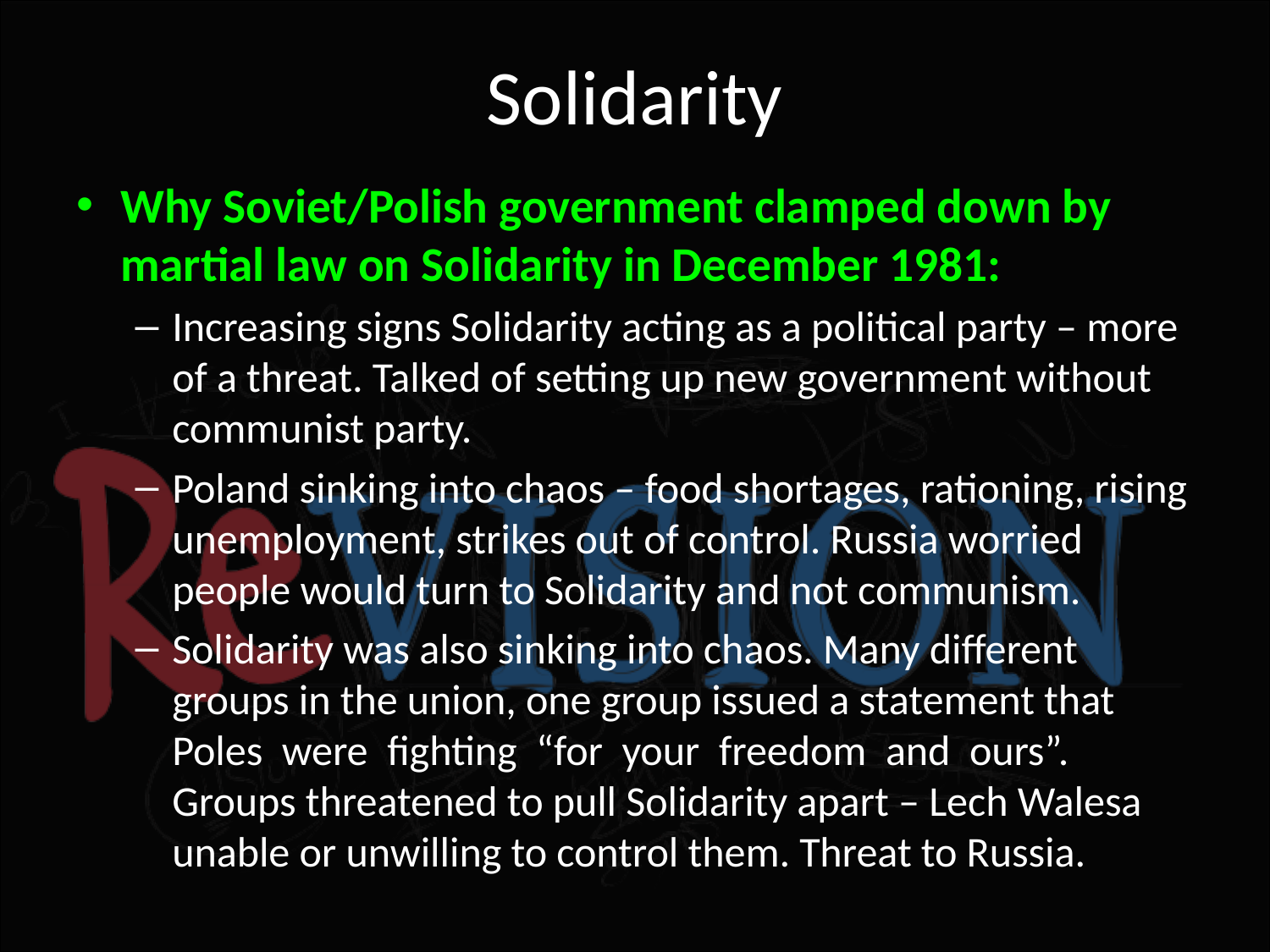

# Solidarity
Why Soviet/Polish government clamped down by martial law on Solidarity in December 1981:
Increasing signs Solidarity acting as a political party – more of a threat. Talked of setting up new government without communist party.
Poland sinking into chaos – food shortages, rationing, rising unemployment, strikes out of control. Russia worried people would turn to Solidarity and not communism.
Solidarity was also sinking into chaos. Many different groups in the union, one group issued a statement that Poles  were  fighting  “for  your  freedom  and  ours”.   Groups threatened to pull Solidarity apart – Lech Walesa unable or unwilling to control them. Threat to Russia.